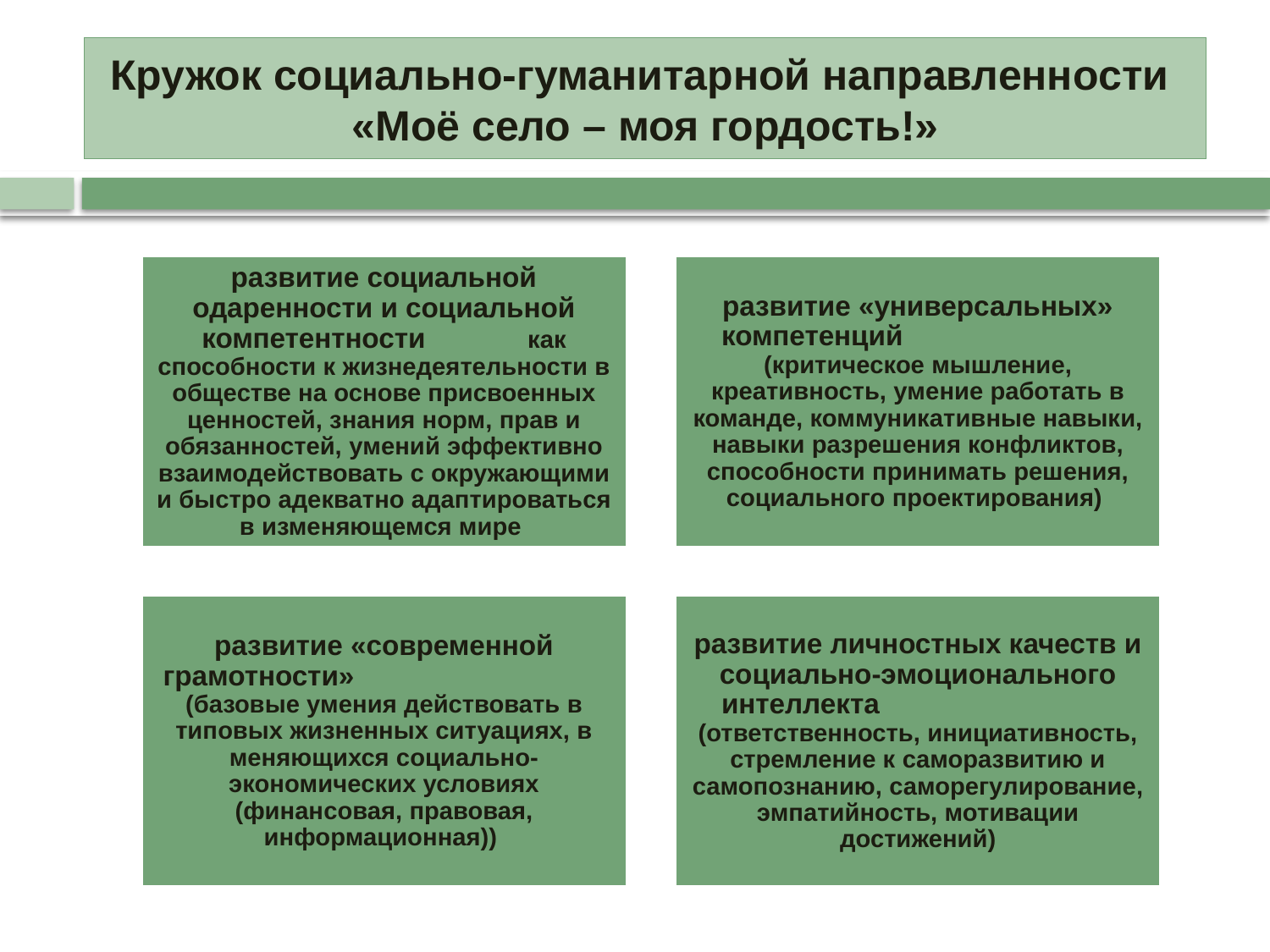

# Кружок социально-гуманитарной направленности «Моё село – моя гордость!»
развитие социальной одаренности и социальной компетентности             как способности к жизнедеятельности в обществе на основе присвоенных ценностей, знания норм, прав и обязанностей, умений эффективно взаимодействовать с окружающими и быстро адекватно адаптироваться в изменяющемся мире
развитие «универсальных» компетенций                            (критическое мышление, креативность, умение работать в команде, коммуникативные навыки, навыки разрешения конфликтов, способности принимать решения, социального проектирования)
развитие «современной грамотности»                                 (базовые умения действовать в типовых жизненных ситуациях, в меняющихся социально-экономических условиях (финансовая, правовая, информационная))
развитие личностных качеств и социально-эмоционального интеллекта                               (ответственность, инициативность, стремление к саморазвитию и самопознанию, саморегулирование, эмпатийность, мотивации достижений)